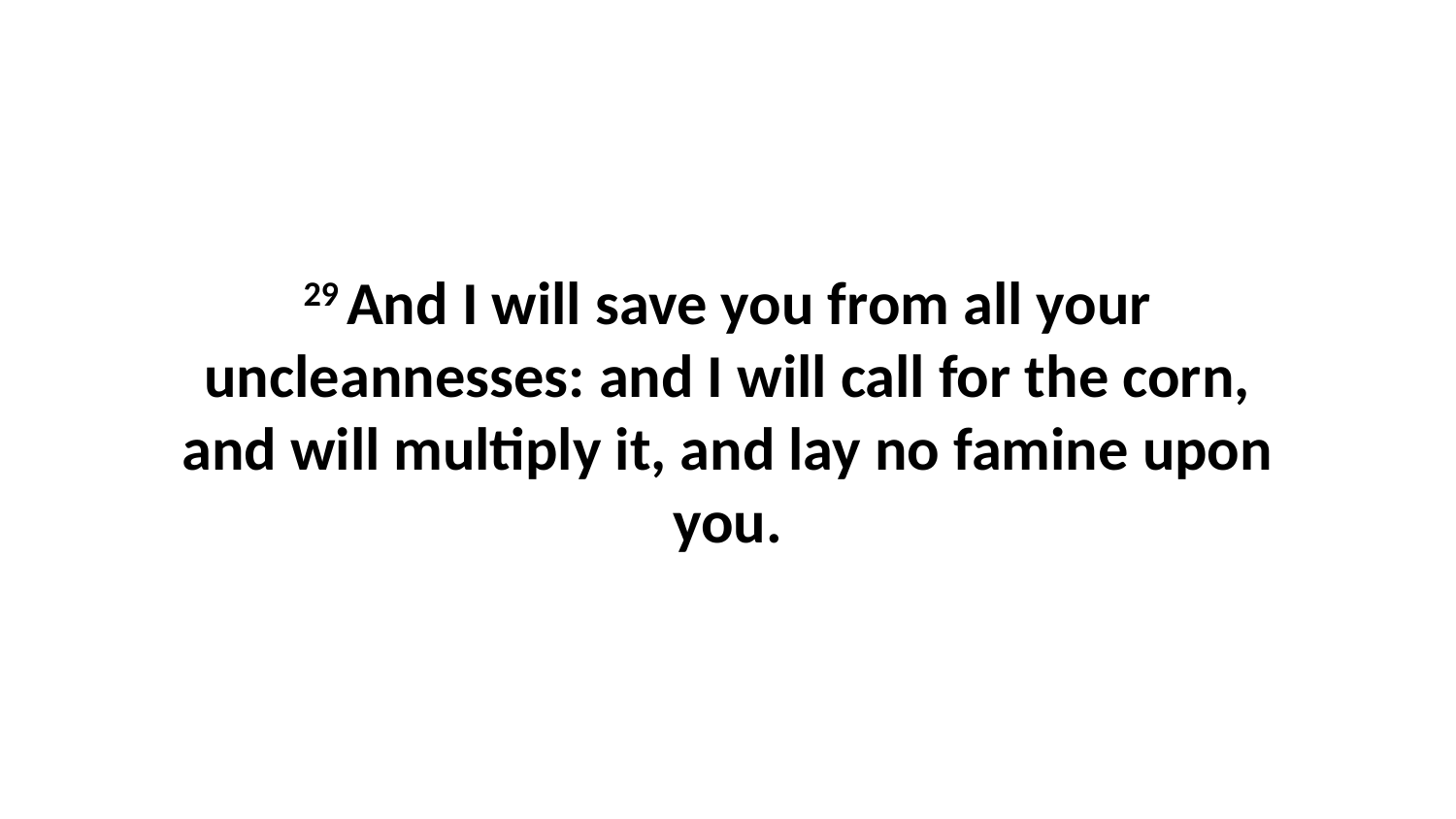

29 And I will save you from all your uncleannesses: and I will call for the corn, and will multiply it, and lay no famine upon you.